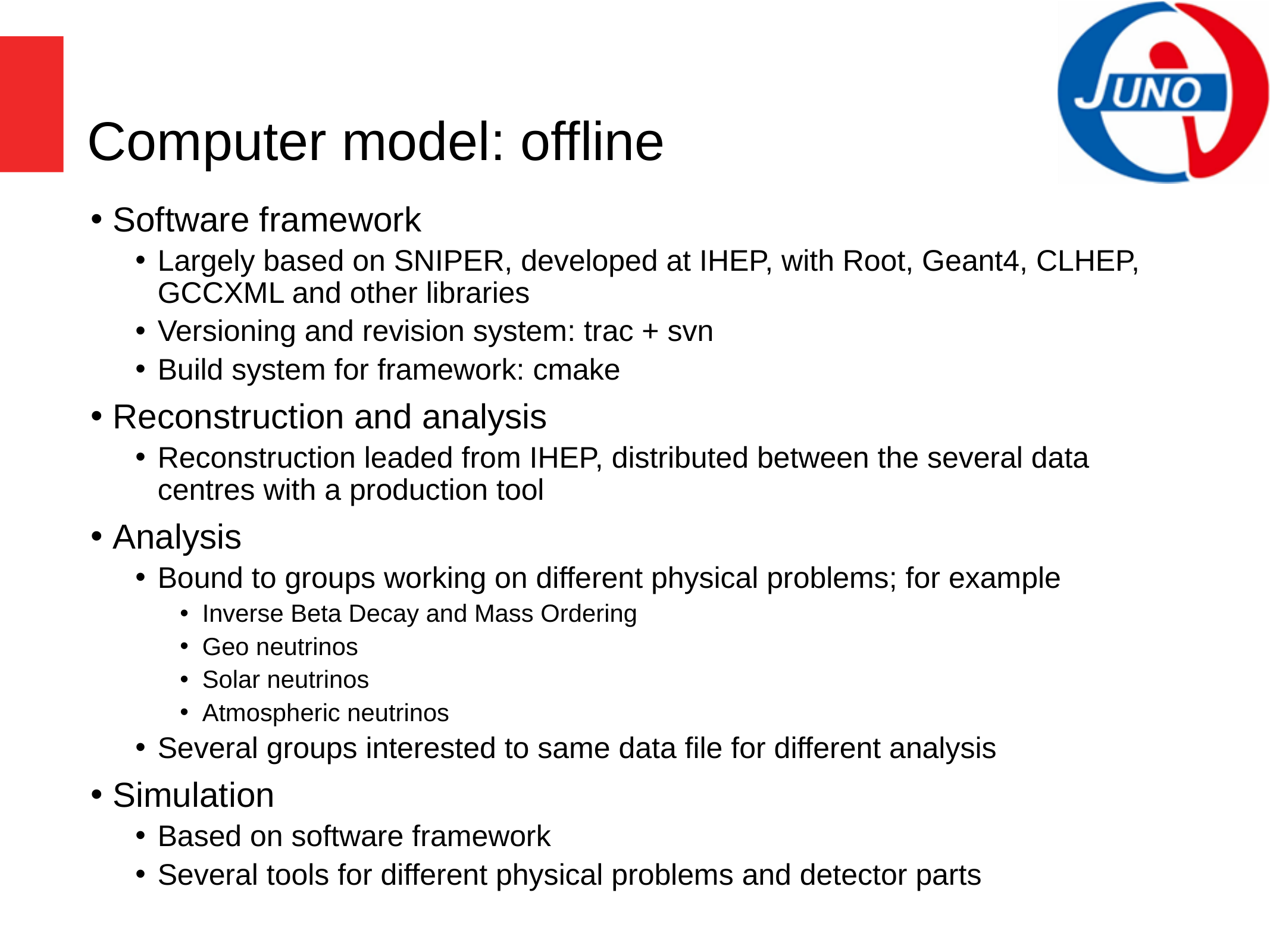

# Computer model: offline
Software framework
Largely based on SNIPER, developed at IHEP, with Root, Geant4, CLHEP, GCCXML and other libraries
Versioning and revision system: trac + svn
Build system for framework: cmake
Reconstruction and analysis
Reconstruction leaded from IHEP, distributed between the several data centres with a production tool
Analysis
Bound to groups working on different physical problems; for example
Inverse Beta Decay and Mass Ordering
Geo neutrinos
Solar neutrinos
Atmospheric neutrinos
Several groups interested to same data file for different analysis
Simulation
Based on software framework
Several tools for different physical problems and detector parts